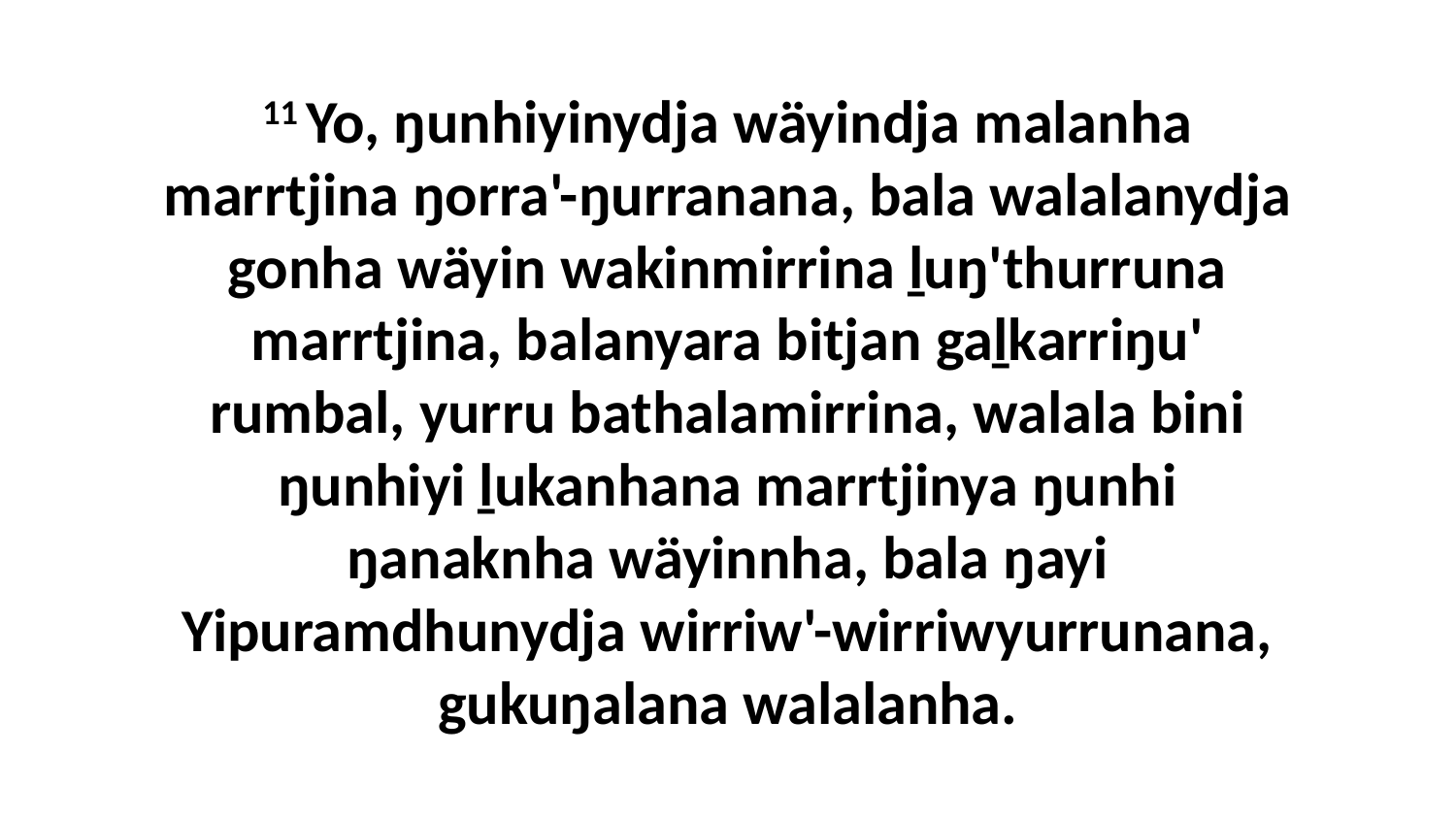

11 Yo, ŋunhiyinydja wäyindja malanha marrtjina ŋorra'-ŋurranana, bala walalanydja gonha wäyin wakinmirrina ḻuŋ'thurruna marrtjina, balanyara bitjan gaḻkarriŋu' rumbal, yurru bathalamirrina, walala bini ŋunhiyi ḻukanhana marrtjinya ŋunhi ŋanaknha wäyinnha, bala ŋayi Yipuramdhunydja wirriw'-wirriwyurrunana, gukuŋalana walalanha.